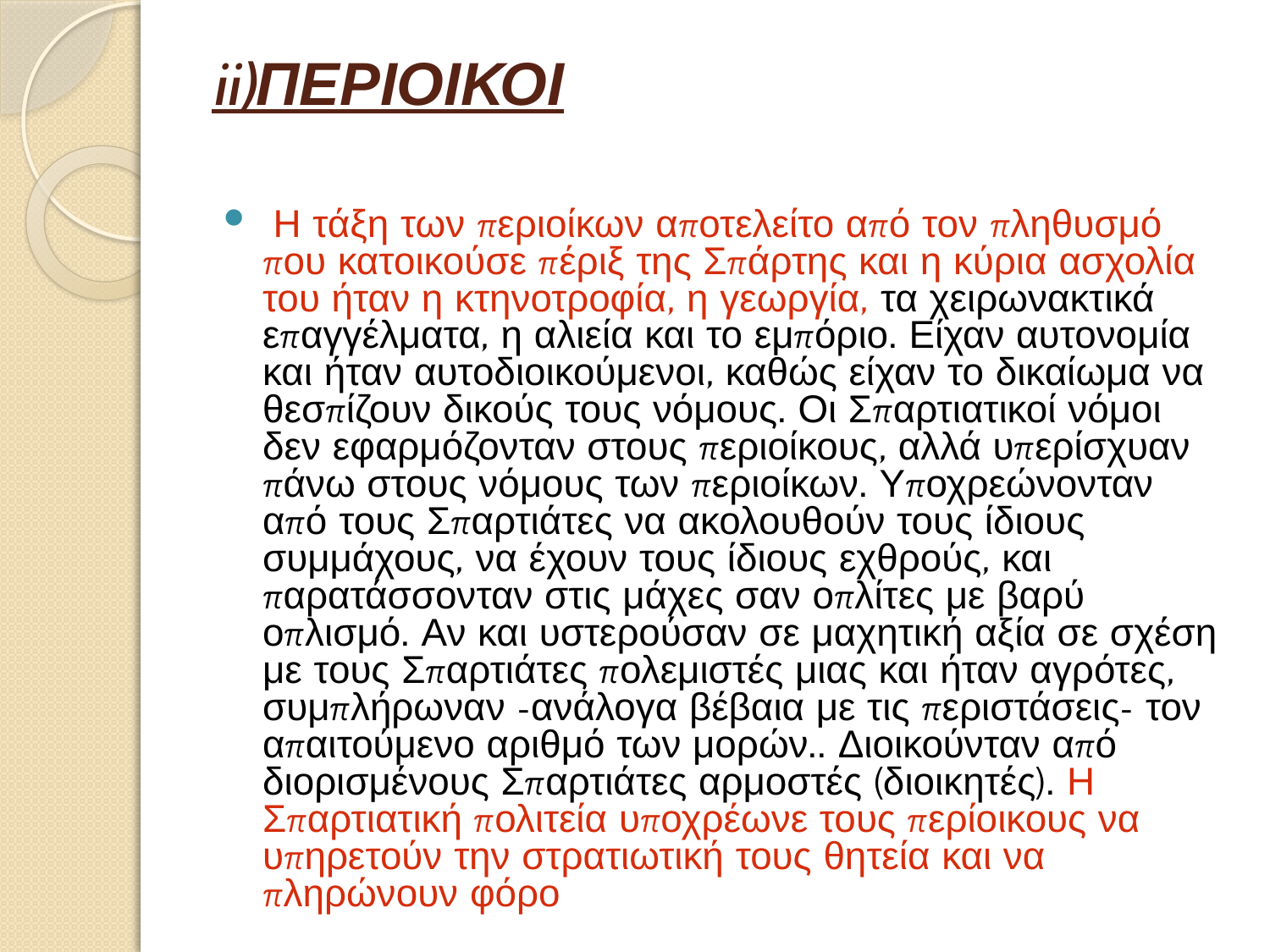

# ii)ΠΕΡΙΟΙΚΟΙ
 Η τάξη των περιοίκων αποτελείτο από τον πληθυσμό που κατοικούσε πέριξ της Σπάρτης και η κύρια ασχολία του ήταν η κτηνοτροφία, η γεωργία, τα χειρωνακτικά επαγγέλματα, η αλιεία και το εμπόριο. Είχαν αυτονομία και ήταν αυτοδιοικούμενοι, καθώς είχαν το δικαίωμα να θεσπίζουν δικούς τους νόμους. Οι Σπαρτιατικοί νόμοι δεν εφαρμόζονταν στους περιοίκους, αλλά υπερίσχυαν πάνω στους νόμους των περιοίκων. Υποχρεώνονταν από τους Σπαρτιάτες να ακολουθούν τους ίδιους συμμάχους, να έχουν τους ίδιους εχθρούς, και παρατάσσονταν στις μάχες σαν οπλίτες με βαρύ οπλισμό. Αν και υστερούσαν σε μαχητική αξία σε σχέση με τους Σπαρτιάτες πολεμιστές μιας και ήταν αγρότες, συμπλήρωναν -ανάλογα βέβαια με τις περιστάσεις- τον απαιτούμενο αριθμό των μορών.. Διοικούνταν από διορισμένους Σπαρτιάτες αρμοστές (διοικητές). Η Σπαρτιατική πολιτεία υποχρέωνε τους περίοικους να υπηρετούν την στρατιωτική τους θητεία και να πληρώνουν φόρο